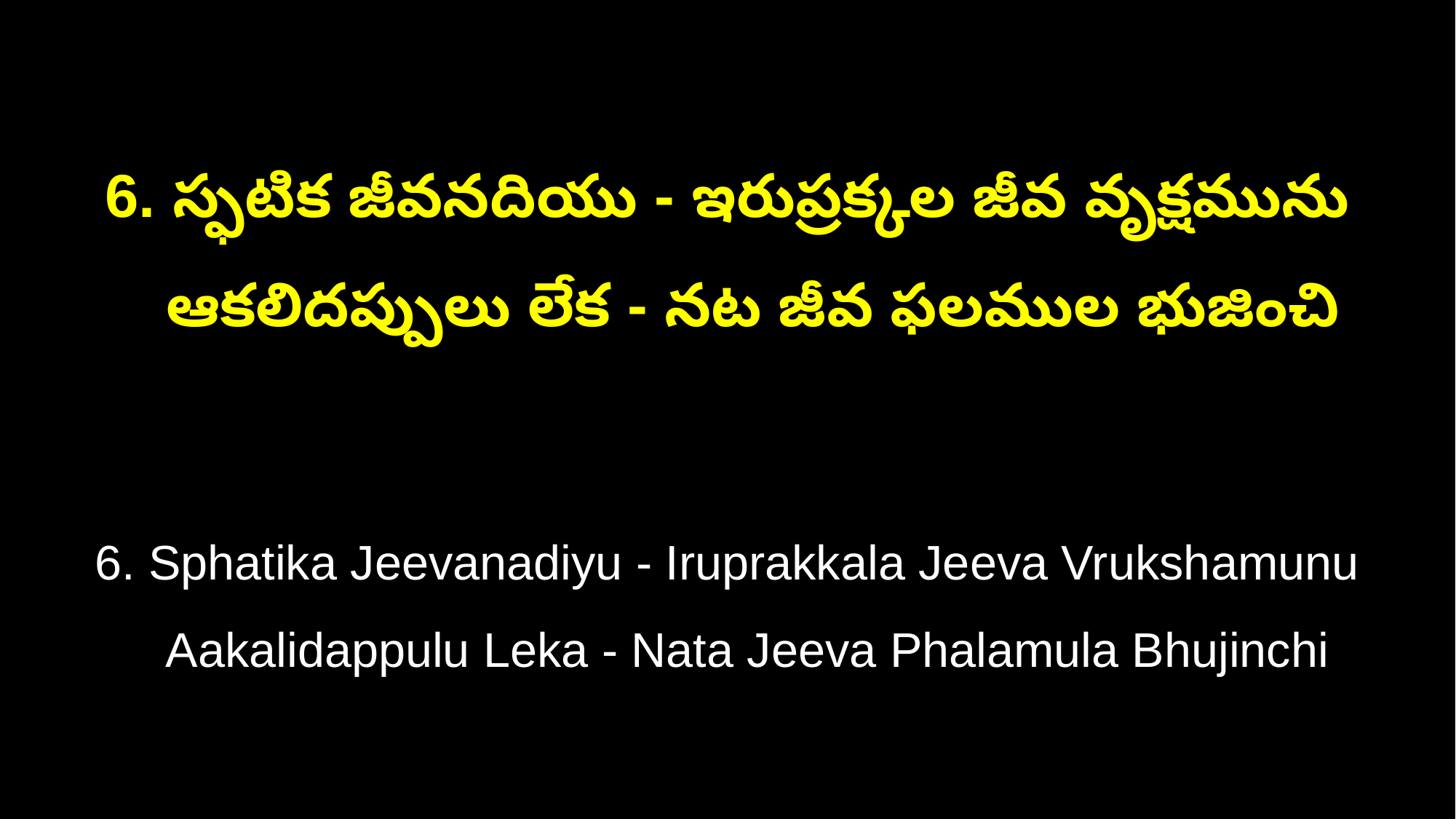

6. స్ఫటిక జీవనదియు - ఇరుప్రక్కల జీవ వృక్షమును
   ఆకలిదప్పులు లేక - నట జీవ ఫలముల భుజించి
6. Sphatika Jeevanadiyu - Iruprakkala Jeeva Vrukshamunu
   Aakalidappulu Leka - Nata Jeeva Phalamula Bhujinchi